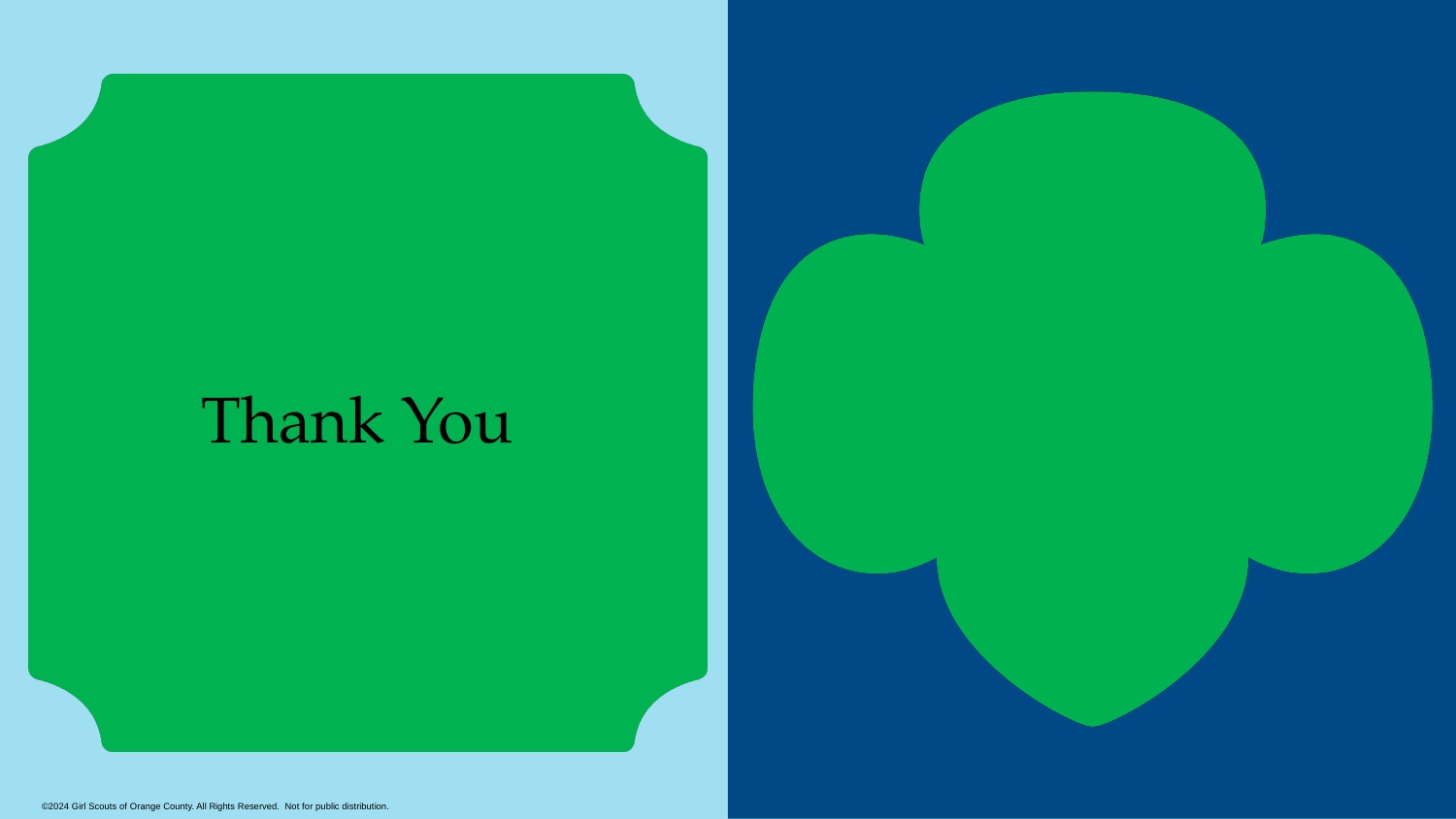

# Thank You
©2024 Girl Scouts of Orange County. All Rights Reserved.  Not for public distribution.